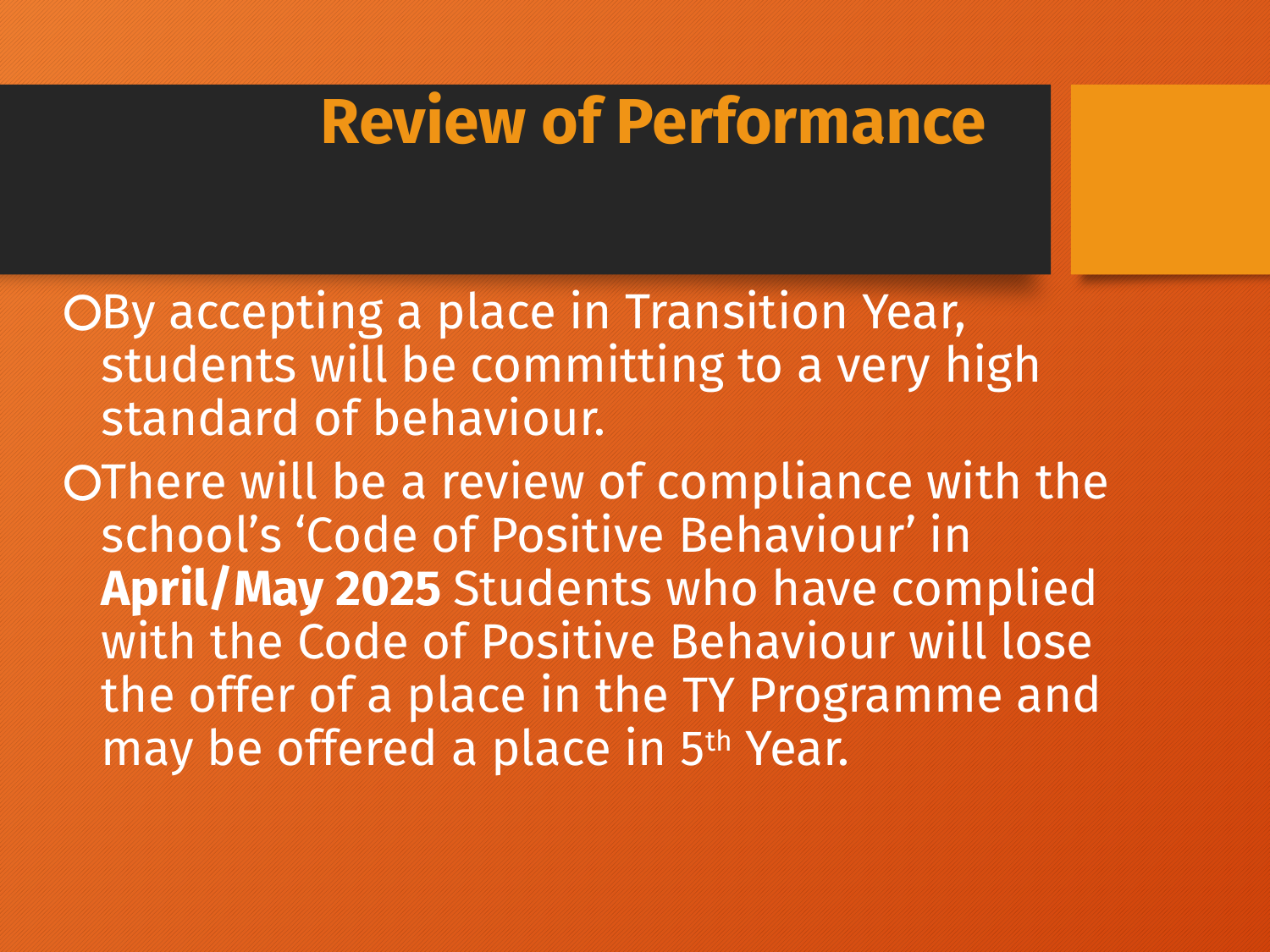

# Review of Performance
By accepting a place in Transition Year, students will be committing to a very high standard of behaviour.
There will be a review of compliance with the school’s ‘Code of Positive Behaviour’ in April/May 2025 Students who have complied with the Code of Positive Behaviour will lose the offer of a place in the TY Programme and may be offered a place in 5th Year.